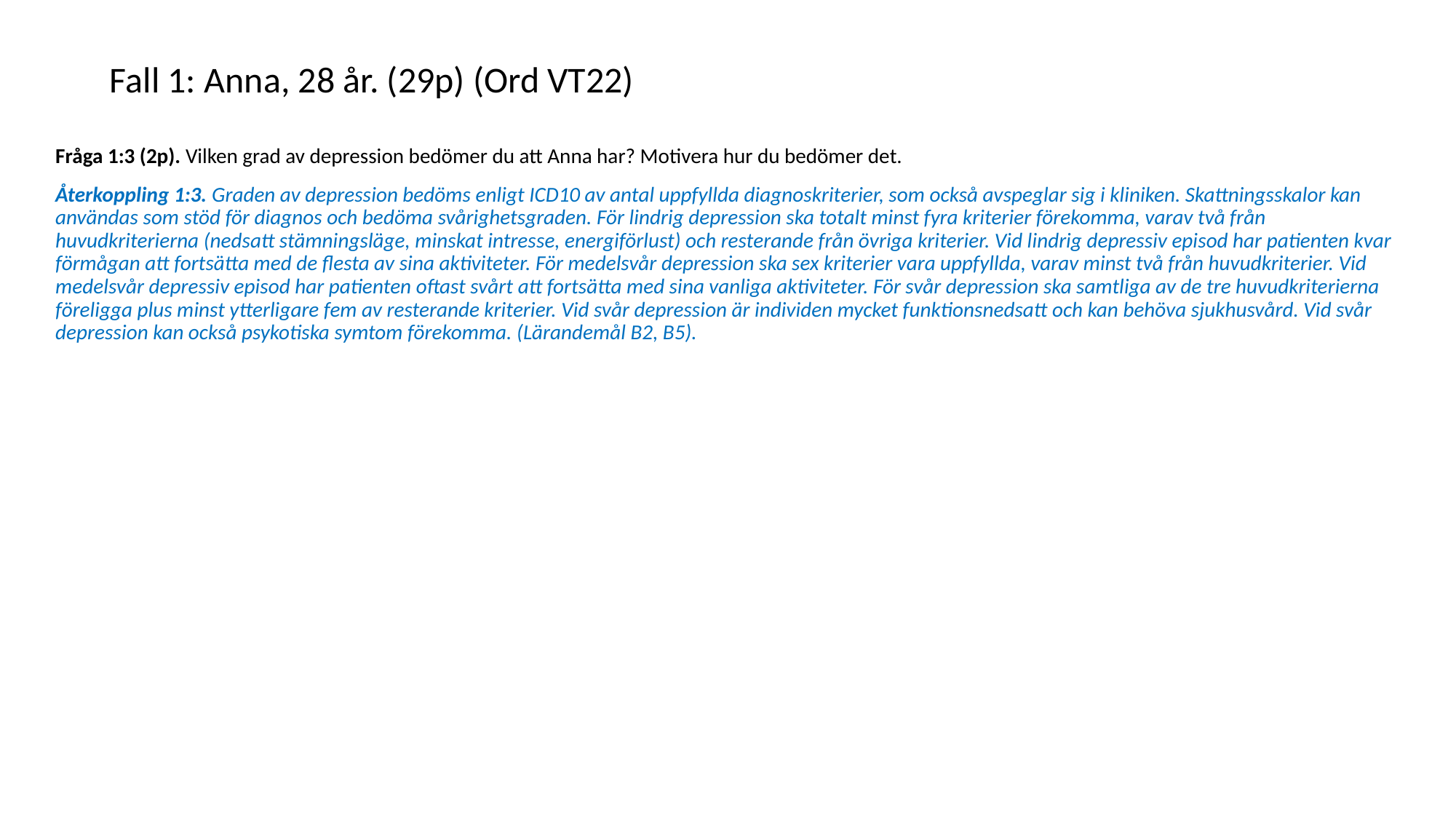

# Fall 1: Anna, 28 år. (29p) (Ord VT22)
Fråga 1:3 (2p). Vilken grad av depression bedömer du att Anna har? Motivera hur du bedömer det.
Återkoppling 1:3. Graden av depression bedöms enligt ICD10 av antal uppfyllda diagnoskriterier, som också avspeglar sig i kliniken. Skattningsskalor kan användas som stöd för diagnos och bedöma svårighetsgraden. För lindrig depression ska totalt minst fyra kriterier förekomma, varav två från huvudkriterierna (nedsatt stämningsläge, minskat intresse, energiförlust) och resterande från övriga kriterier. Vid lindrig depressiv episod har patienten kvar förmågan att fortsätta med de flesta av sina aktiviteter. För medelsvår depression ska sex kriterier vara uppfyllda, varav minst två från huvudkriterier. Vid medelsvår depressiv episod har patienten oftast svårt att fortsätta med sina vanliga aktiviteter. För svår depression ska samtliga av de tre huvudkriterierna föreligga plus minst ytterligare fem av resterande kriterier. Vid svår depression är individen mycket funktionsnedsatt och kan behöva sjukhusvård. Vid svår depression kan också psykotiska symtom förekomma. (Lärandemål B2, B5).